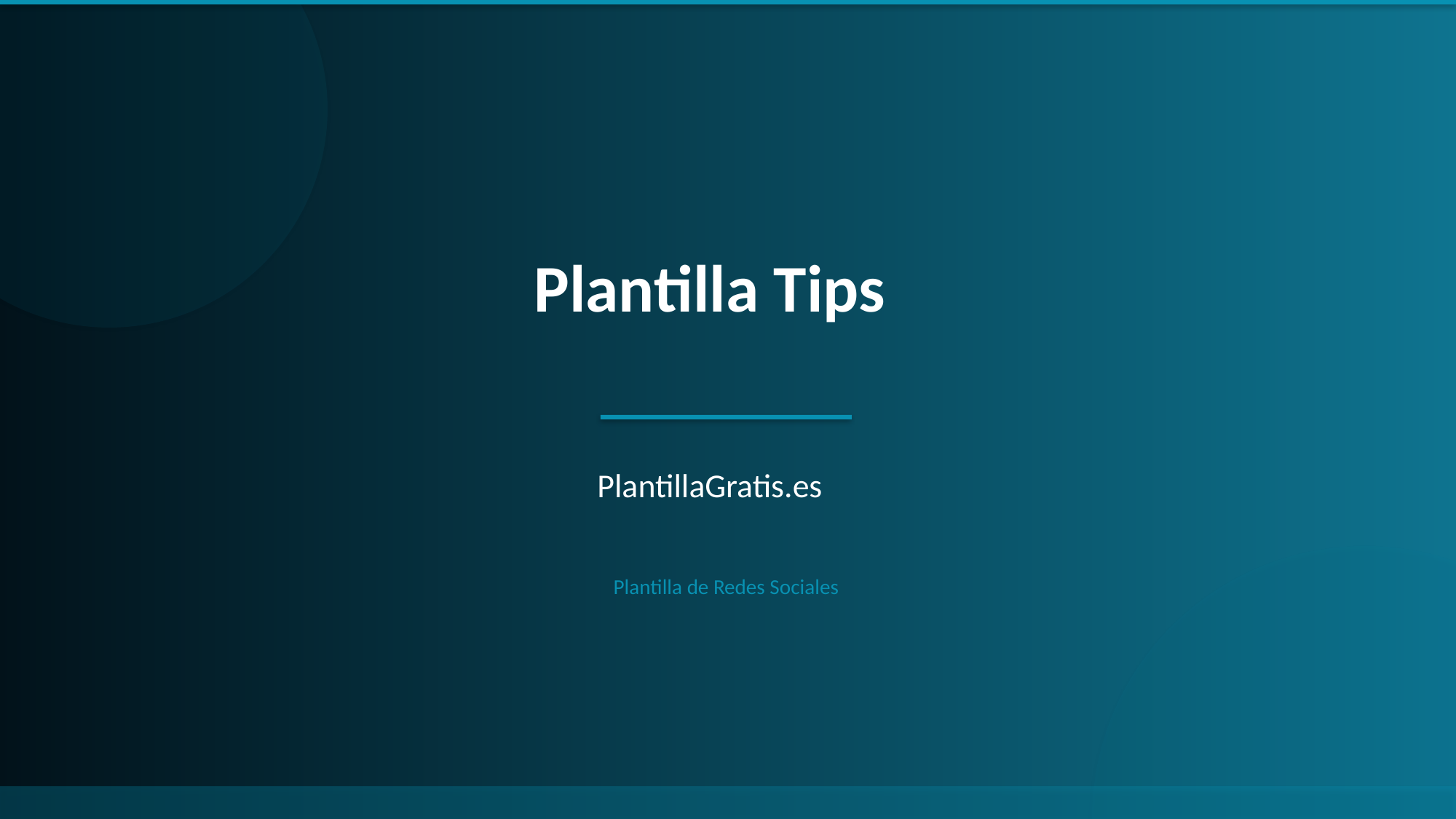

Plantilla Tips

PlantillaGratis.es

Plantilla de Redes Sociales